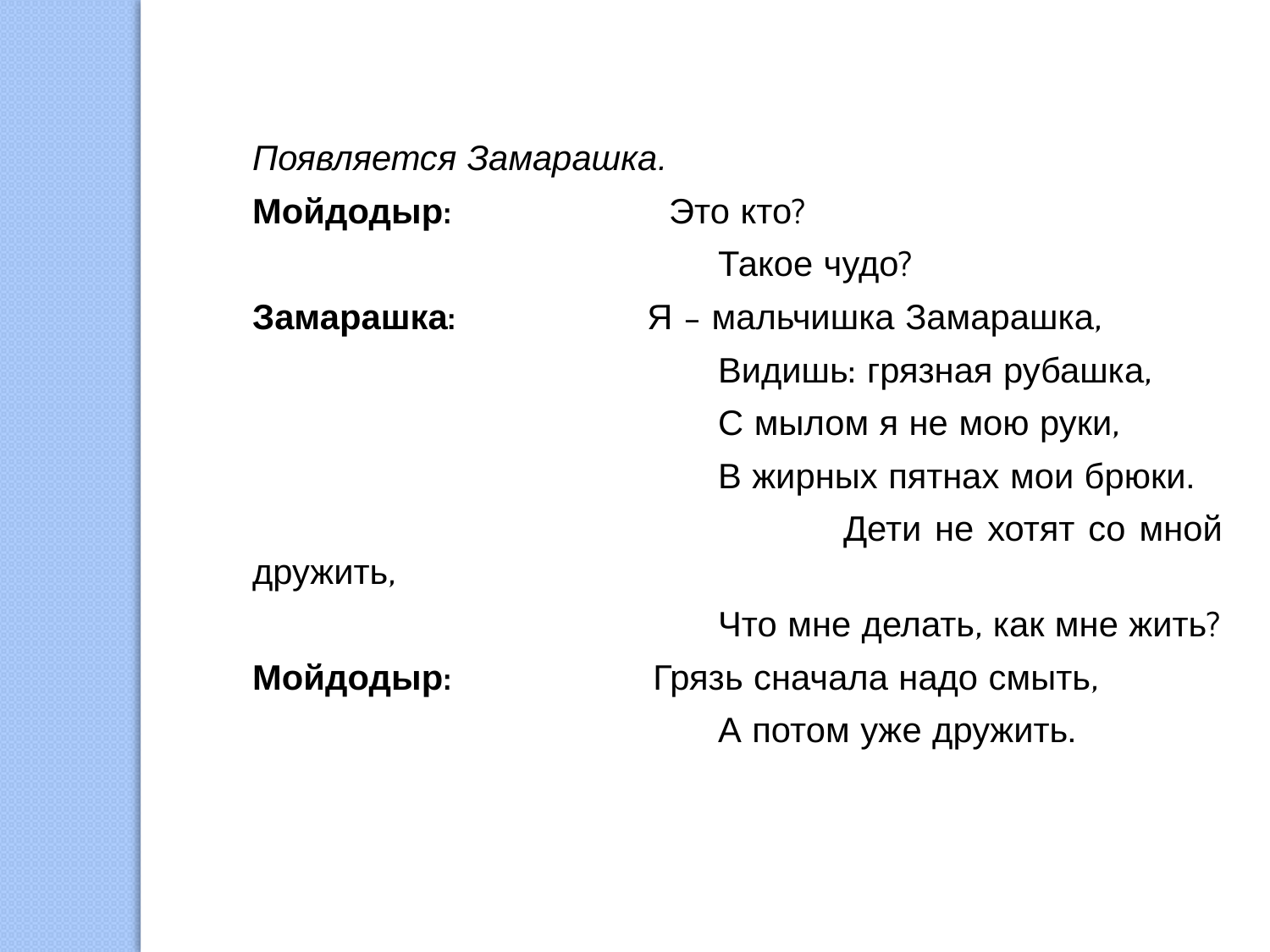

Появляется Замарашка.
Мойдодыр:                   Это кто?
                                            Такое чудо?
Замарашка:                  Я – мальчишка Замарашка,
                                            Видишь: грязная рубашка,
                                            С мылом я не мою руки,
                                            В жирных пятнах мои брюки.
                                            Дети не хотят со мной дружить,
                                            Что мне делать, как мне жить?
Мойдодыр:                   Грязь сначала надо смыть,
                                            А потом уже дружить.